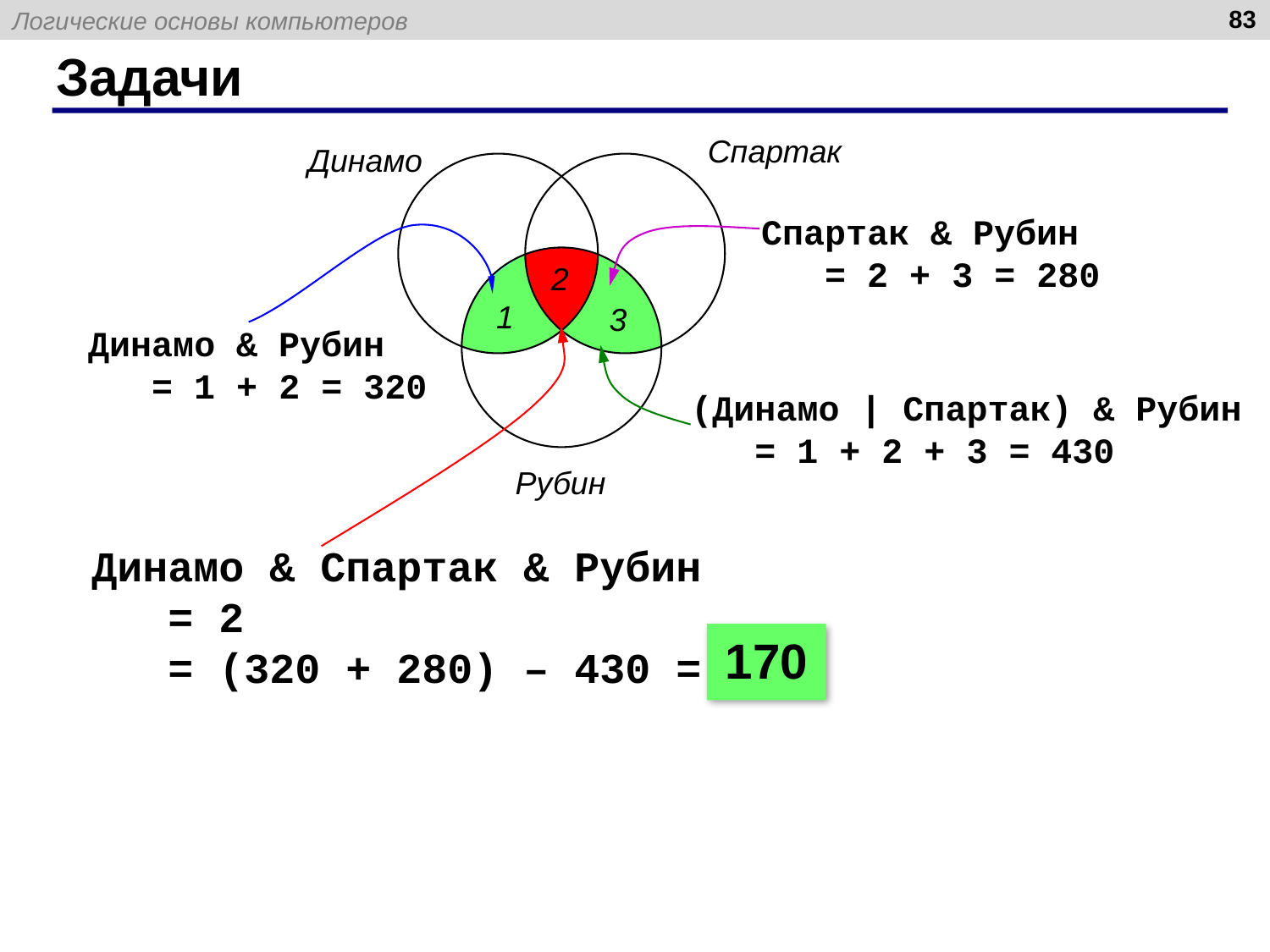

83
# Задачи
Спартак
Динамо

Спартак & Рубин
   = 2 + 3 = 280

2
1
3
Динамо & Рубин
   = 1 + 2 = 320

(Динамо | Спартак) & Рубин
   = 1 + 2 + 3 = 430
Рубин
Динамо & Спартак & Рубин
   = 2
   = (320 + 280) – 430 =
170